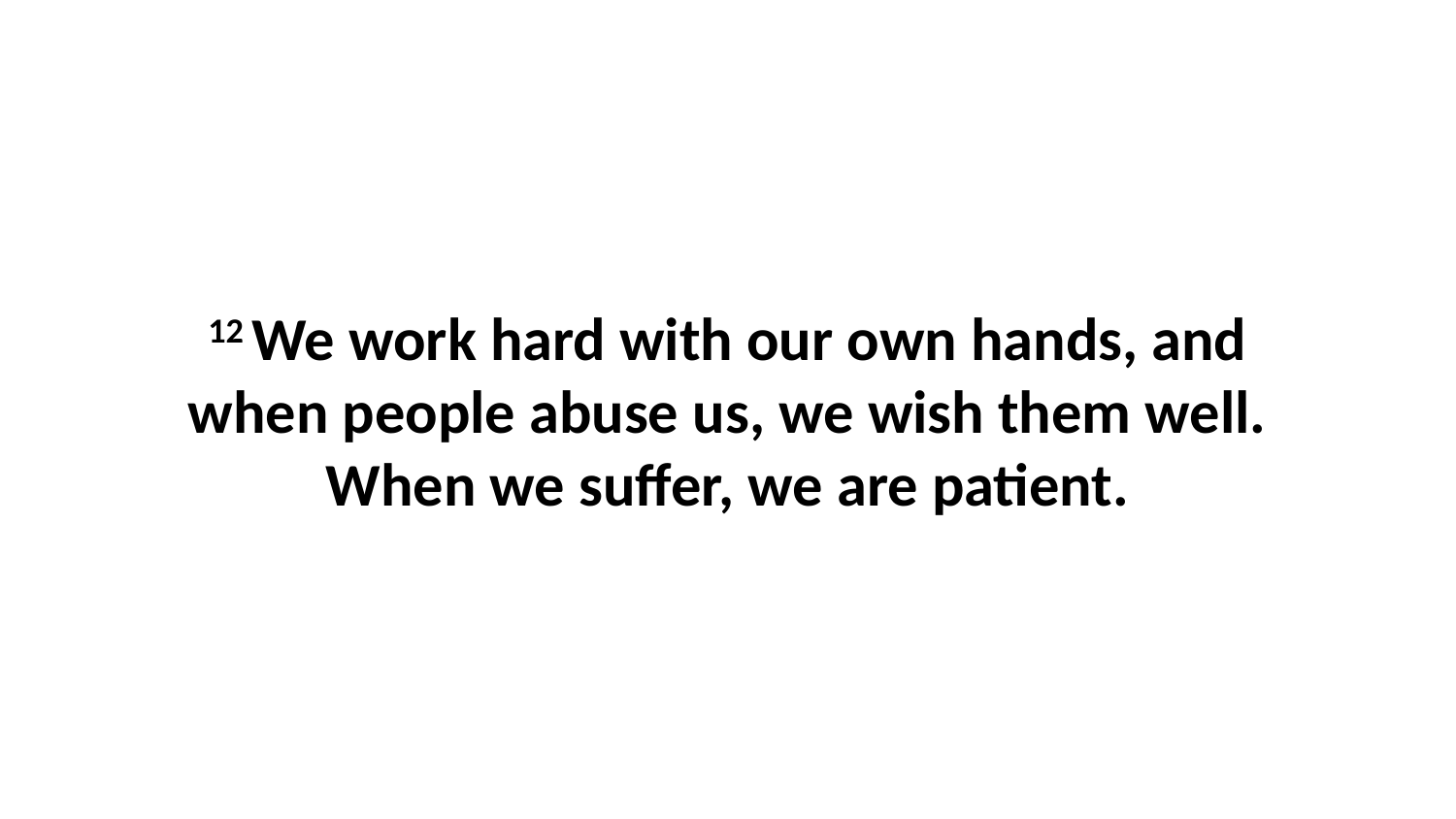

12 We work hard with our own hands, and when people abuse us, we wish them well. When we suffer, we are patient.